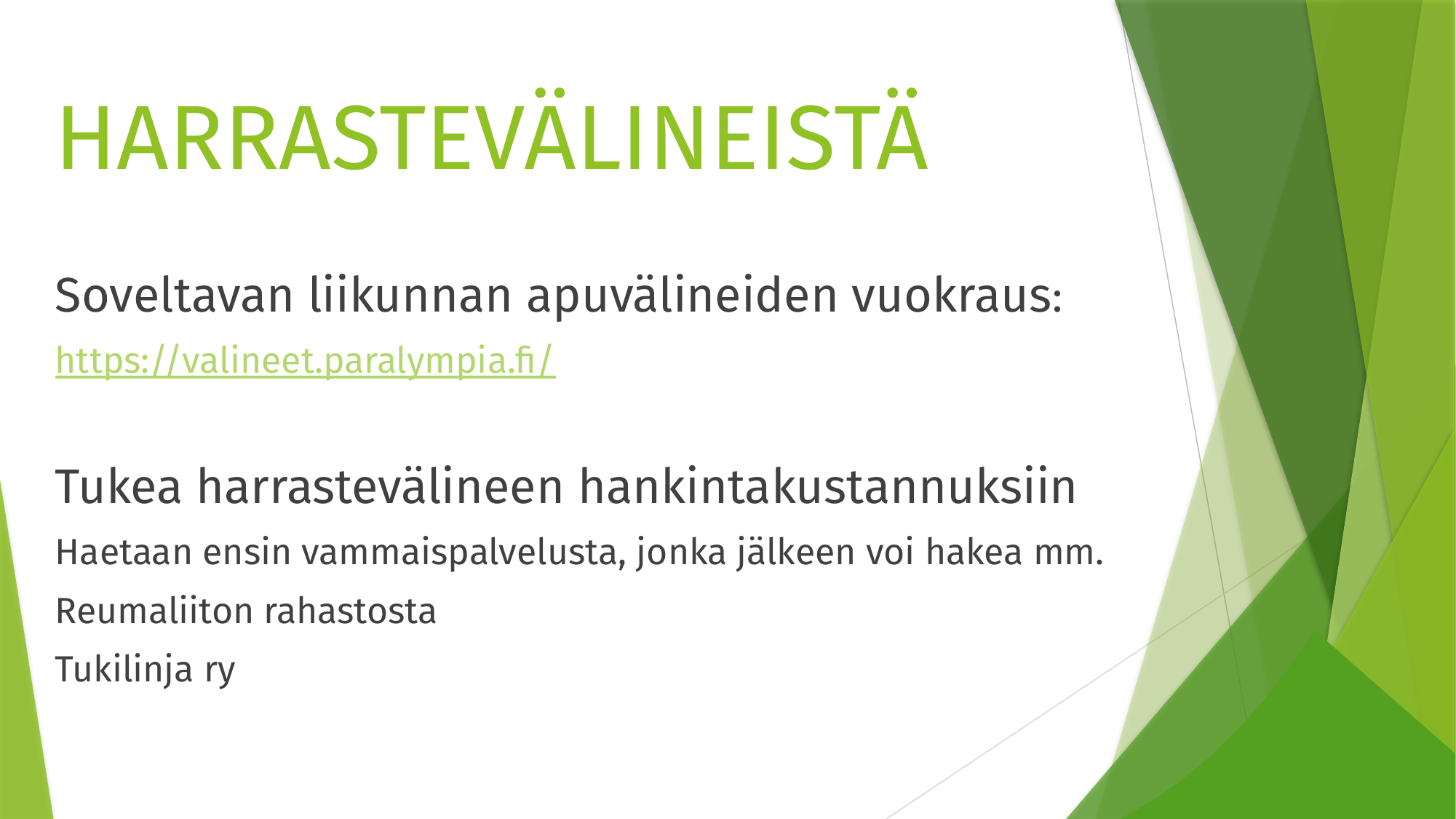

# HARRASTEVÄLINEISTÄ
Soveltavan liikunnan apuvälineiden vuokraus:
https://valineet.paralympia.fi/

Tukea harrastevälineen hankintakustannuksiin
Haetaan ensin vammaispalvelusta, jonka jälkeen voi hakea mm.
Reumaliiton rahastosta
Tukilinja ry